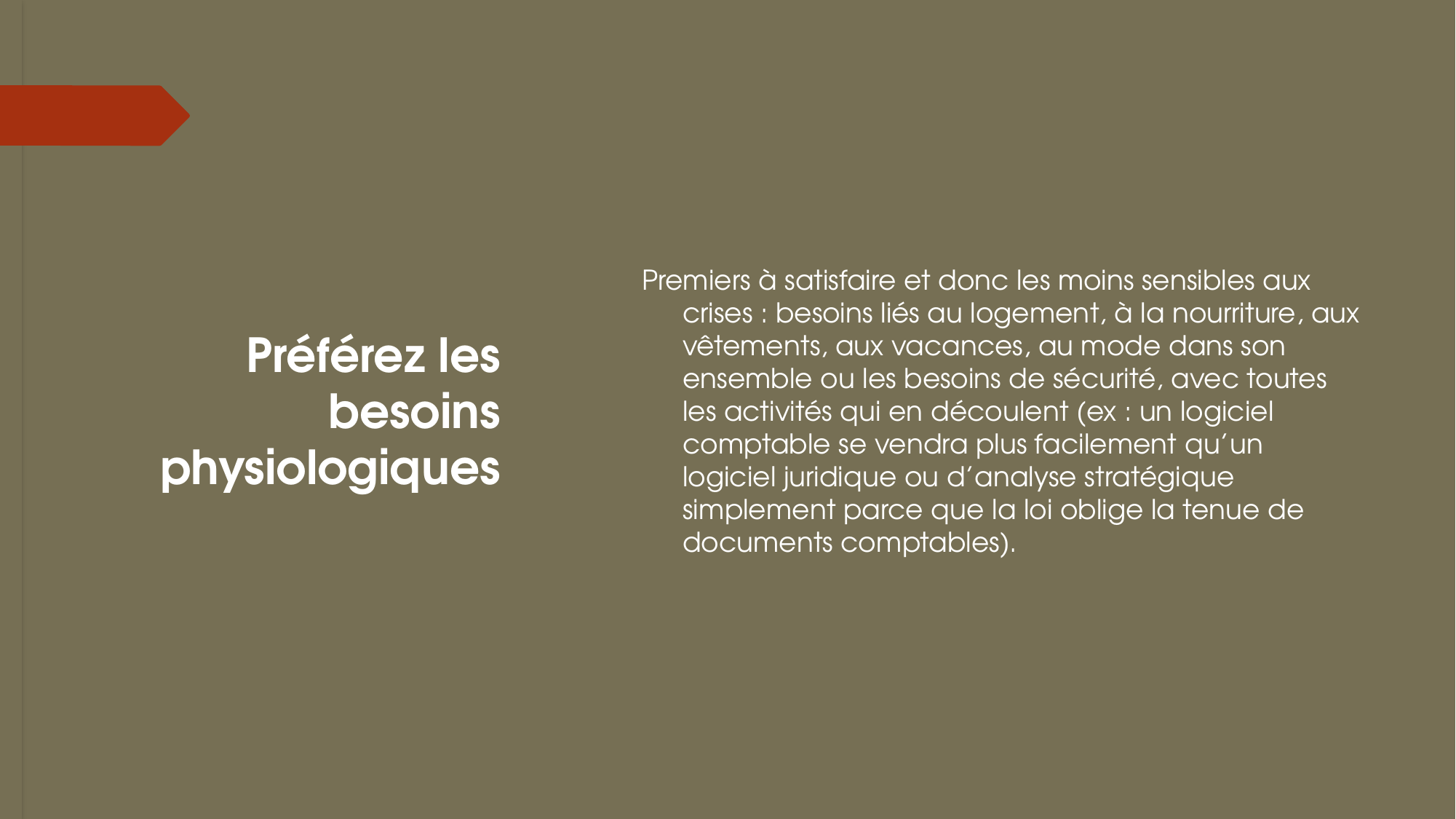

# Préférez les besoins physiologiques
Premiers à satisfaire et donc les moins sensibles aux crises : besoins liés au logement, à la nourriture, aux vêtements, aux vacances, au mode dans son ensemble ou les besoins de sécurité, avec toutes les activités qui en découlent (ex : un logiciel comptable se vendra plus facilement qu’un logiciel juridique ou d’analyse stratégique simplement parce que la loi oblige la tenue de documents comptables).